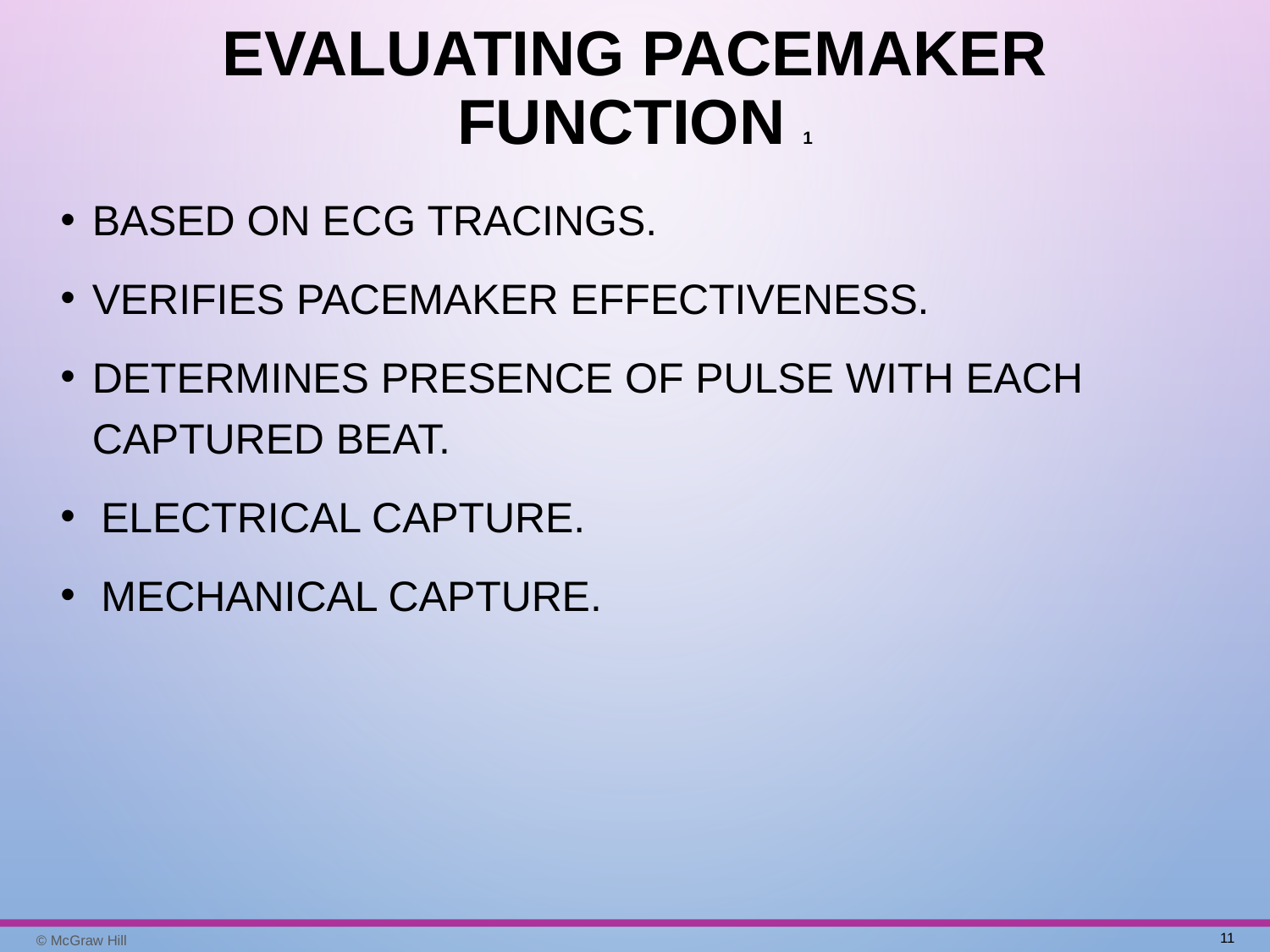

# Evaluating Pacemaker Function 1
Based on E C G tracings.
Verifies pacemaker effectiveness.
Determines presence of pulse with each captured beat.
Electrical capture.
Mechanical capture.
11